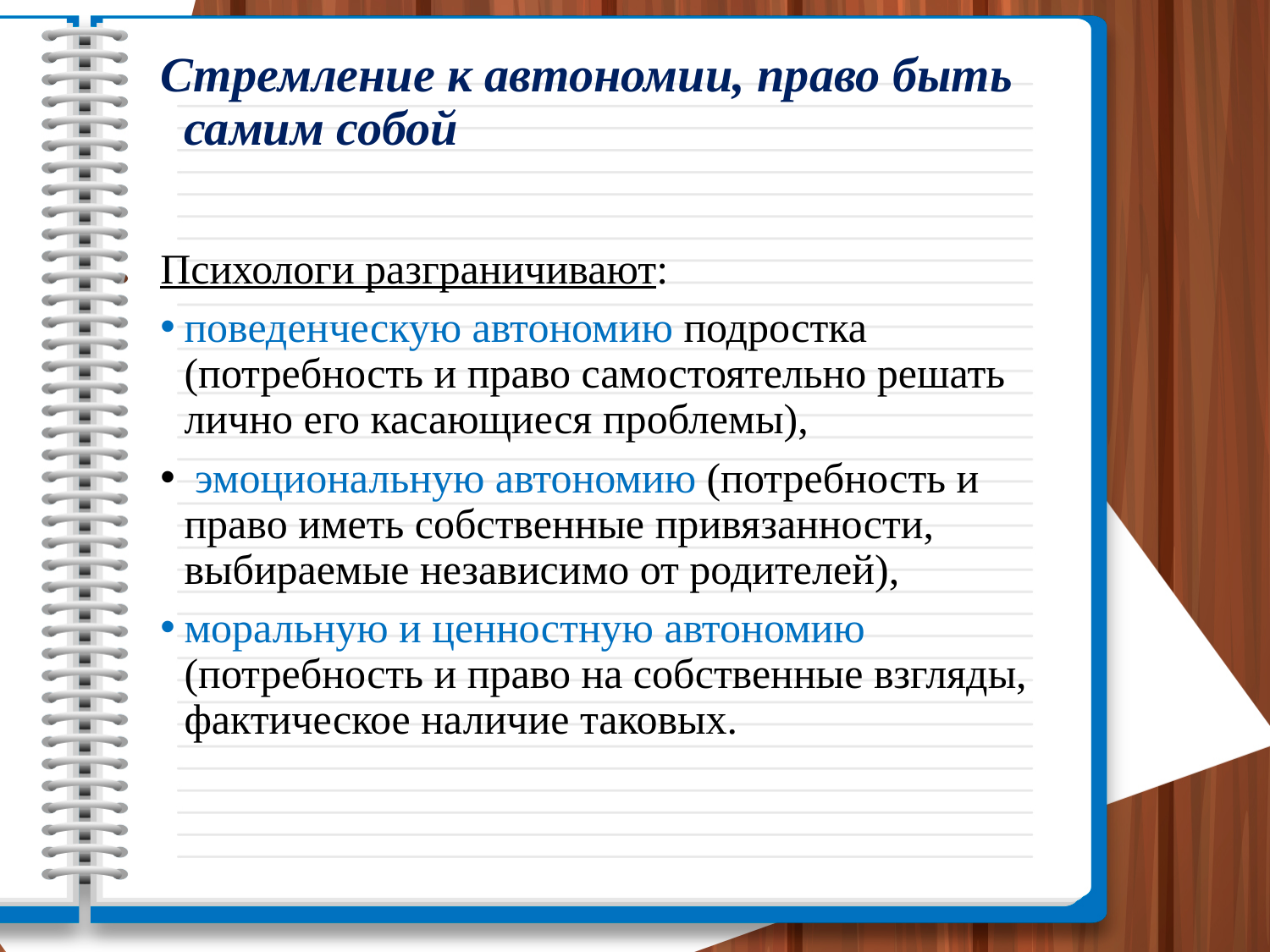

# Стремление к автономии, право быть самим собой
Психологи разграничивают:
поведенческую автономию подростка (потребность и право самостоятельно решать лично его касающиеся проблемы),
 эмоциональную автономию (потребность и право иметь собственные привязанности, выбираемые независимо от родителей),
моральную и ценностную автономию (потребность и право на собственные взгляды, фактическое наличие таковых.